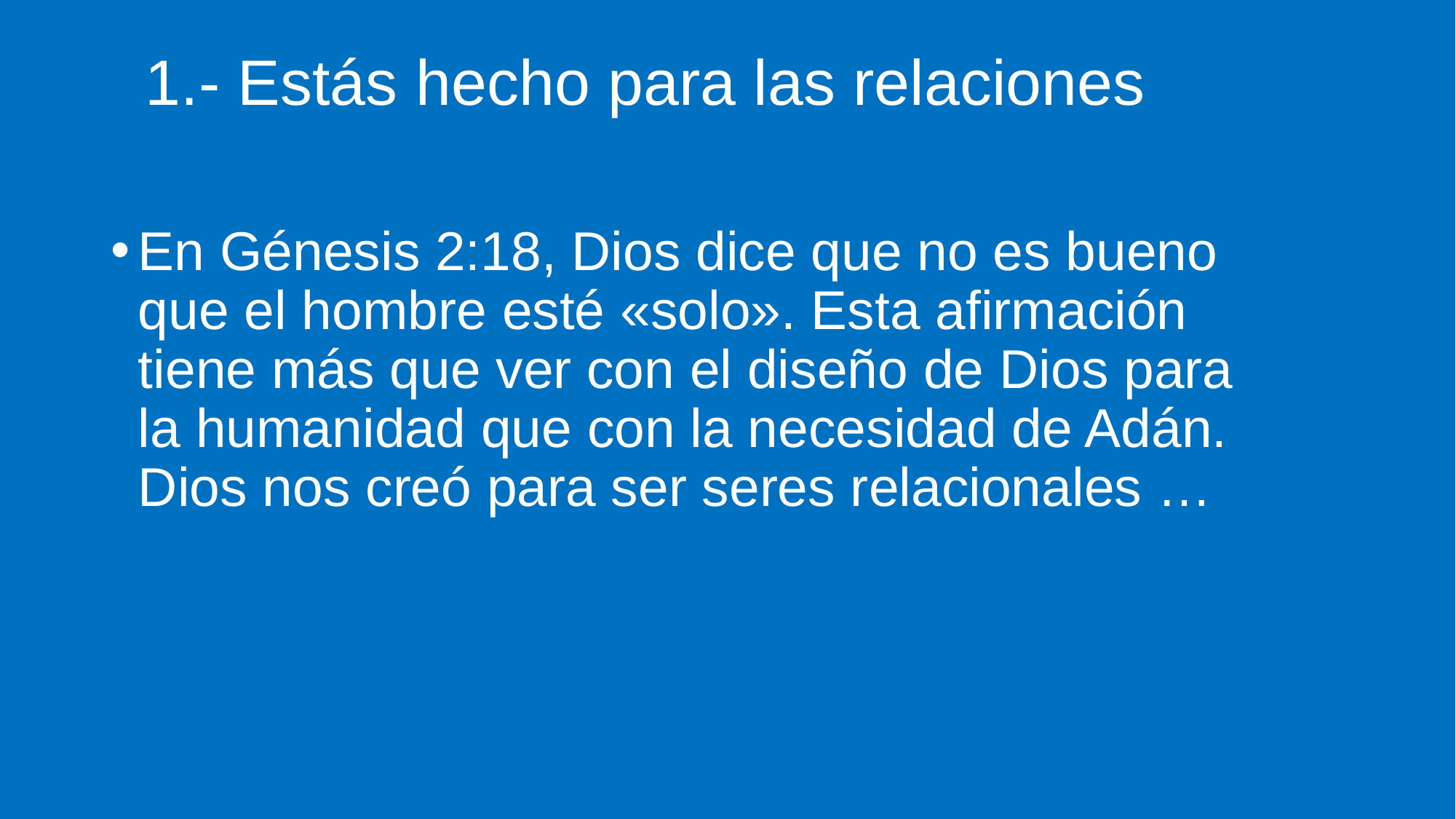

# 1.- Estás hecho para las relaciones
En Génesis 2:18, Dios dice que no es bueno que el hombre esté «solo». Esta afirmación tiene más que ver con el diseño de Dios para la humanidad que con la necesidad de Adán. Dios nos creó para ser seres relacionales …